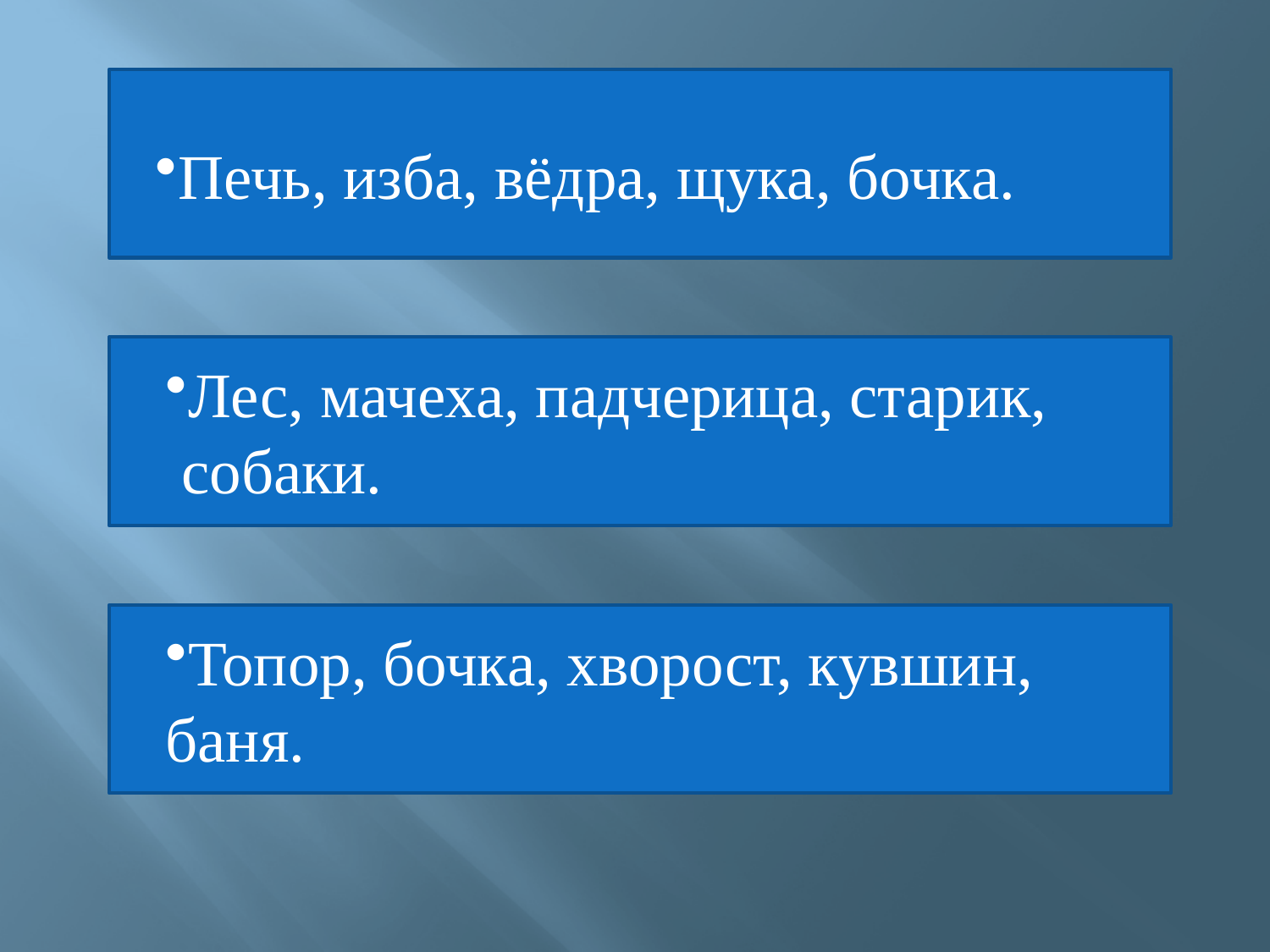

Печь, изба, вёдра, щука, бочка.

Лес, мачеха, падчерица, старик,
 собаки.

Топор, бочка, хворост, кувшин,
баня.